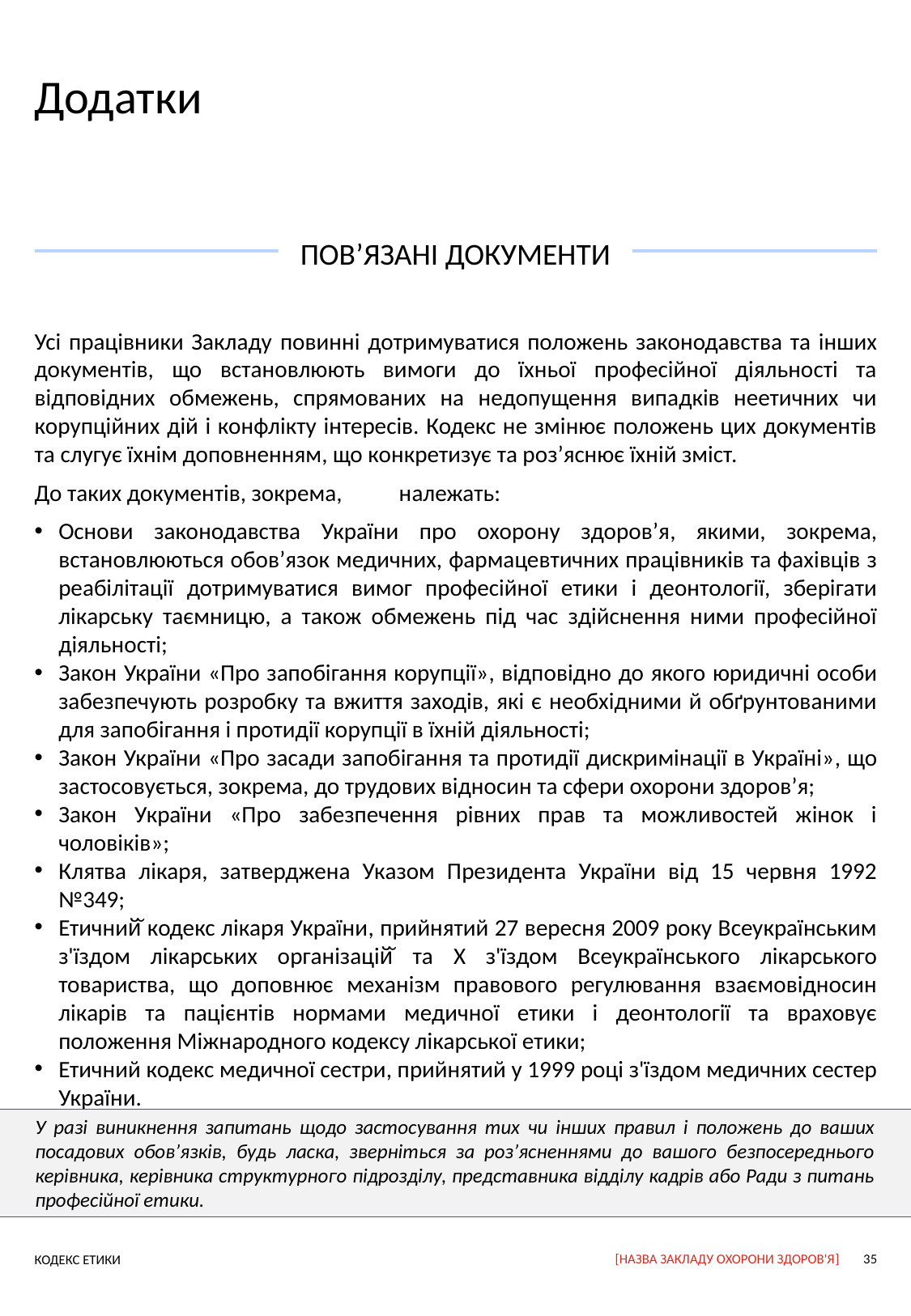

# Додатки
ПОВ’ЯЗАНІ ДОКУМЕНТИ
Усі працівники Закладу повинні дотримуватися положень законодавства та інших документів, що встановлюють вимоги до їхньої професійної діяльності та відповідних обмежень, спрямованих на недопущення випадків неетичних чи корупційних дій і конфлікту інтересів. Кодекс не змінює положень цих документів та слугує їхнім доповненням, що конкретизує та роз’яснює їхній зміст.
До таких документів, зокрема, 	належать:
Основи законодавства України про охорону здоров’я, якими, зокрема, встановлюються обов’язок медичних, фармацевтичних працівників та фахівців з реабілітації дотримуватися вимог професійної етики і деонтології, зберігати лікарську таємницю, а також обмежень під час здійснення ними професійної діяльності;
Закон України «Про запобігання корупції», відповідно до якого юридичні особи забезпечують розробку та вжиття заходів, які є необхідними й обґрунтованими для запобігання і протидії корупції в їхній діяльності;
Закон України «Про засади запобігання та протидії дискримінації в Україні», що застосовується, зокрема, до трудових відносин та сфери охорони здоров’я;
Закон України «Про забезпечення рівних прав та можливостей жінок і чоловіків»;
Клятва лікаря, затверджена Указом Президента України від 15 червня 1992 №349;
Етичний̆ кодекс лікаря України, прийнятий 27 вересня 2009 року Всеукраїнським з'їздом лікарських організацій̆ та X з'їздом Всеукраїнського лікарського товариства, що доповнює механізм правового регулювання взаємовідносин лікарів та пацієнтів нормами медичної етики і деонтології та враховує положення Міжнародного кодексу лікарської етики;
Етичний кодекс медичної сестри, прийнятий у 1999 році з'їздом медичних сестер України.
У разі виникнення запитань щодо застосування тих чи інших правил і положень до ваших посадових обов’язків, будь ласка, зверніться за роз’ясненнями до вашого безпосереднього керівника, керівника структурного підрозділу, представника відділу кадрів або Ради з питань професійної етики.